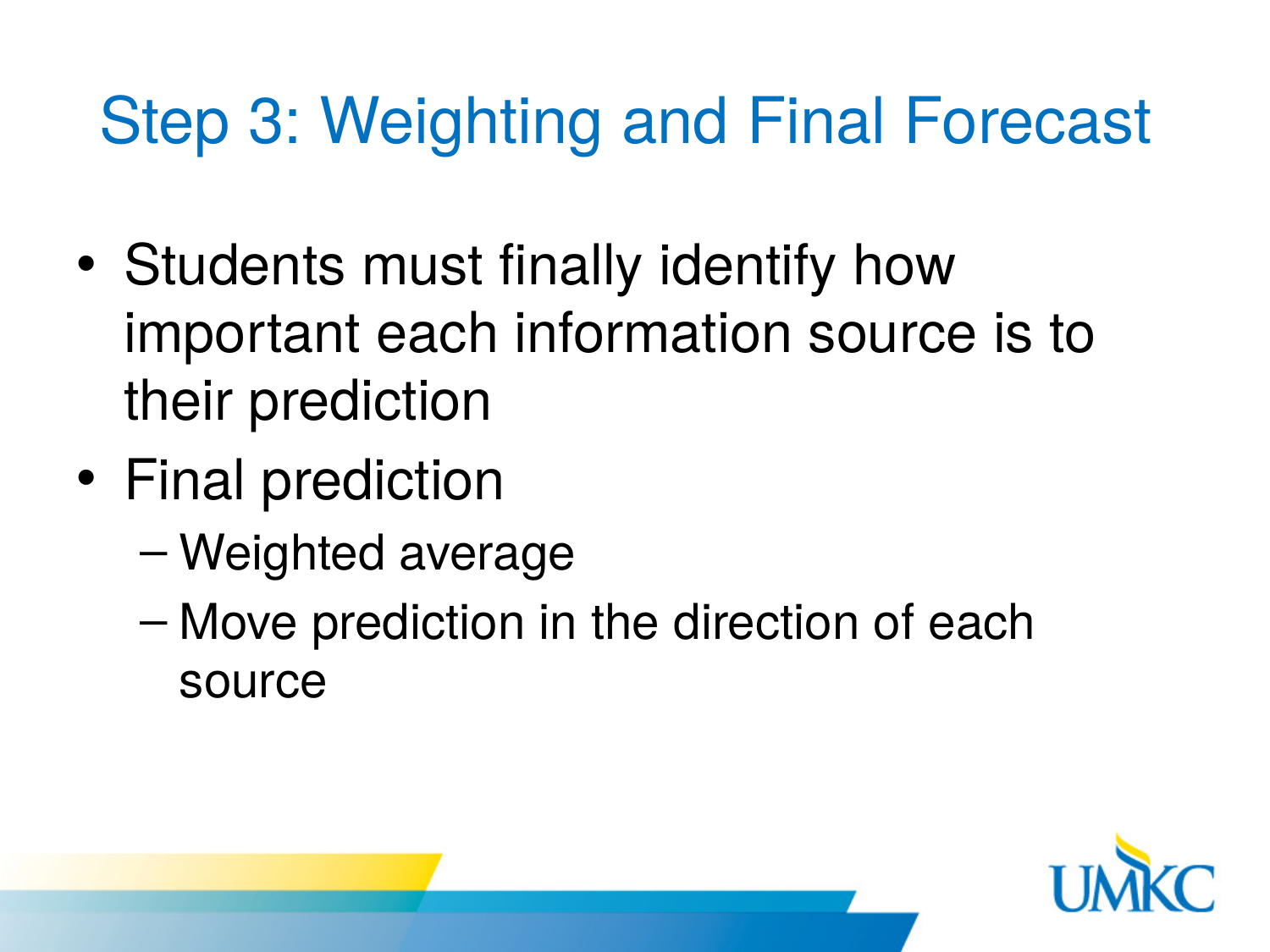

# Step 3: Weighting and Final Forecast
Students must finally identify how important each information source is to their prediction
Final prediction
Weighted average
Move prediction in the direction of each source